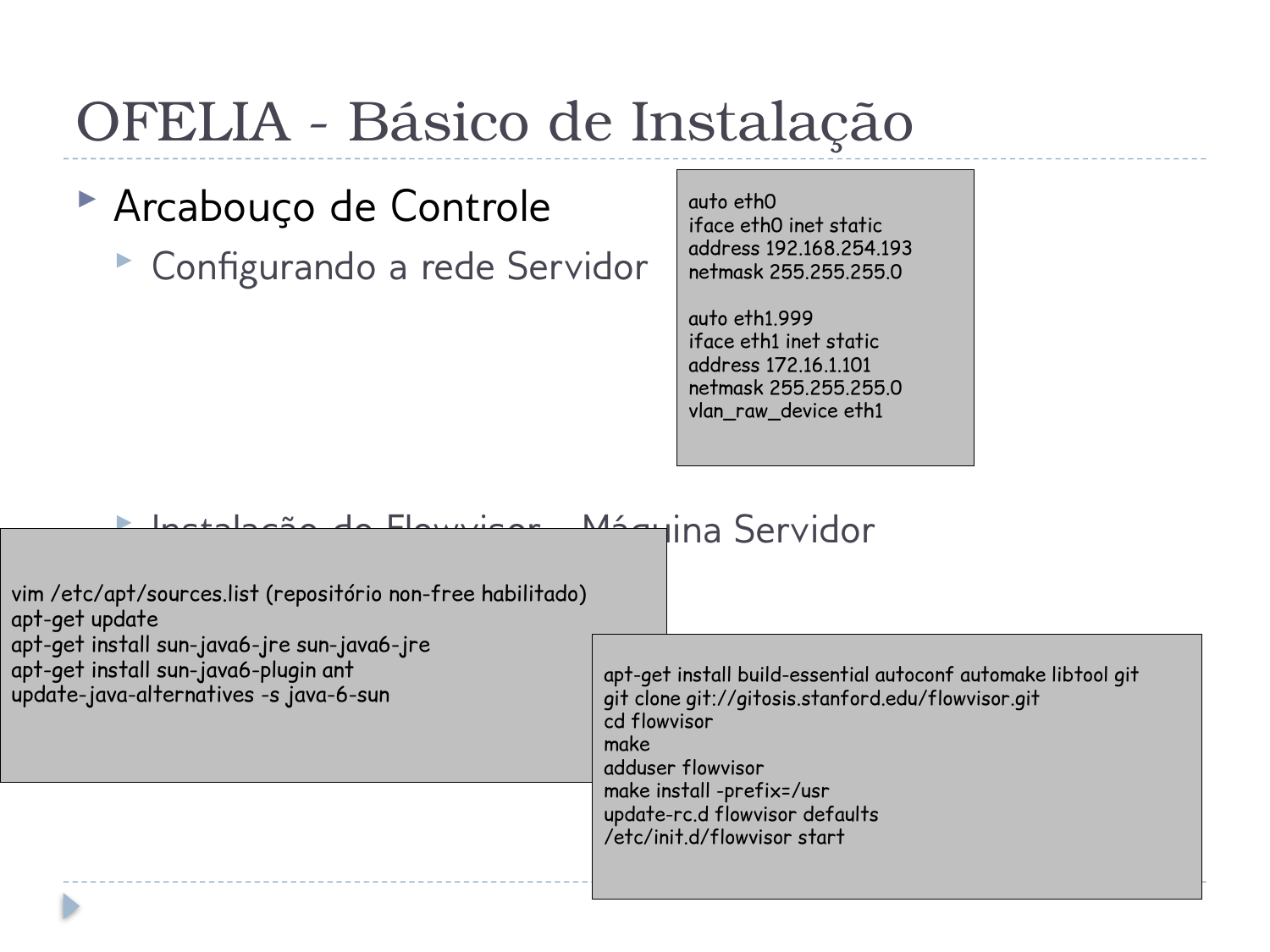

# OFELIA - Básico de Instalação
Arcabouço de Controle
Configurando a rede Servidor

Instalação do Flowvisor - Máquina Servidor

auto eth0
iface eth0 inet static
address 192.168.254.193
netmask 255.255.255.0

auto eth1.999
iface eth1 inet static
address 172.16.1.101
netmask 255.255.255.0
vlan_raw_device eth1

vim /etc/apt/sources.list (repositório non-free habilitado)
apt-get update
apt-get install sun-java6-jre sun-java6-jre
apt-get install sun-java6-plugin ant
update-java-alternatives -s java-6-sun

apt-get install build-essential autoconf automake libtool git
git clone git://gitosis.stanford.edu/flowvisor.git
cd flowvisor
make
adduser flowvisor
make install -prefix=/usr
update-rc.d flowvisor defaults
/etc/init.d/flowvisor start